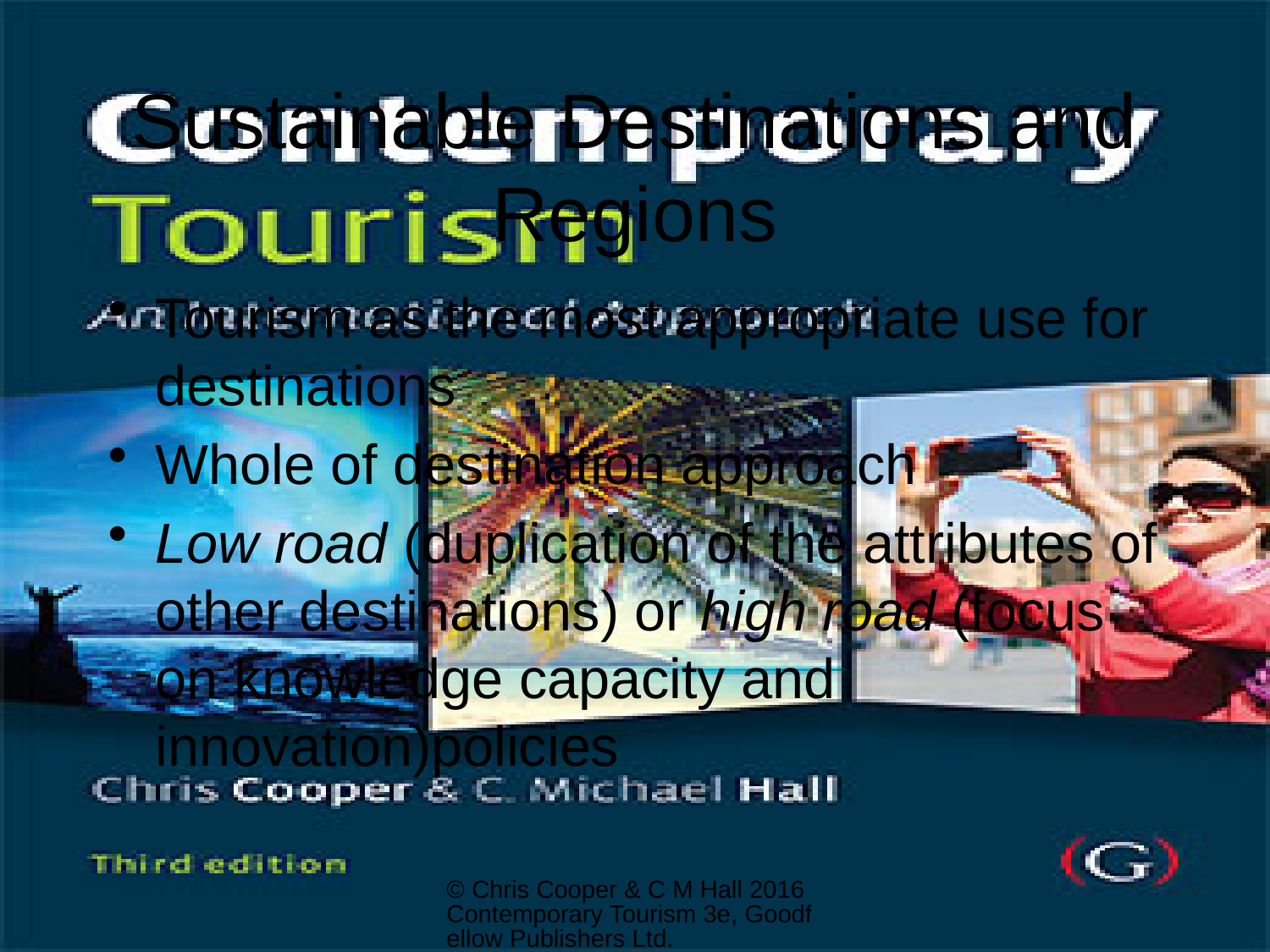

# Sustainable Destinations and Regions
Tourism as the most appropriate use for destinations
Whole of destination approach
Low road (duplication of the attributes of other destinations) or high road (focus on knowledge capacity and innovation)policies
© Chris Cooper & C M Hall 2016 Contemporary Tourism 3e, Goodfellow Publishers Ltd.